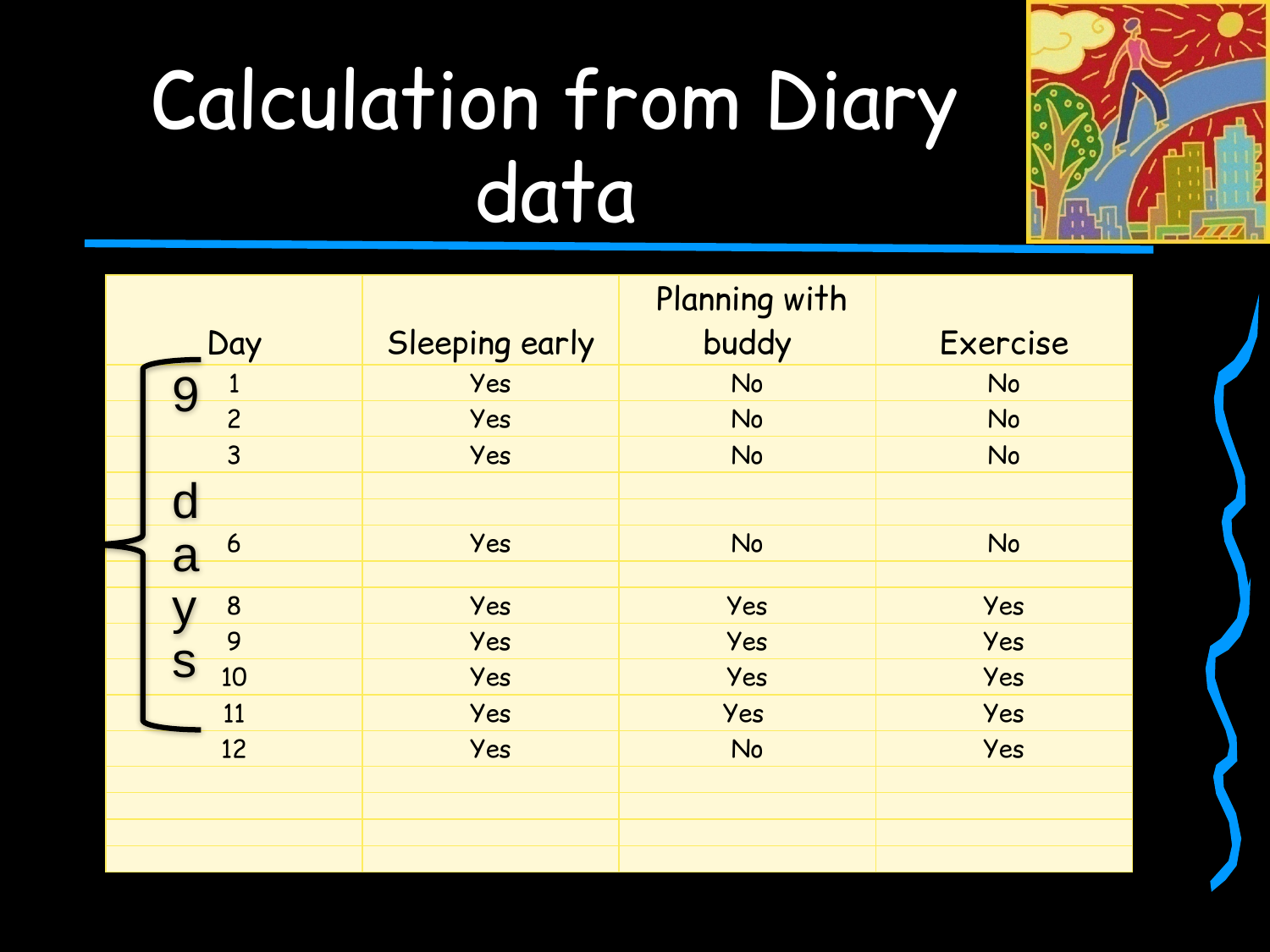

# Calculation from Diary data
| Day | Sleeping early | Planning with buddy | Exercise |
| --- | --- | --- | --- |
| 1 | Yes | No | No |
| 2 | Yes | No | No |
| 3 | Yes | No | No |
|  |  |  |  |
|  |  |  |  |
| 6 | Yes | No | No |
|  |  |  |  |
| 8 | Yes | Yes | Yes |
| 9 | Yes | Yes | Yes |
| 10 | Yes | Yes | Yes |
| 11 | Yes | Yes | Yes |
| 12 | Yes | No | Yes |
|  |  |  |  |
|  |  |  |  |
|  |  |  |  |
|  |  |  |  |
9 days